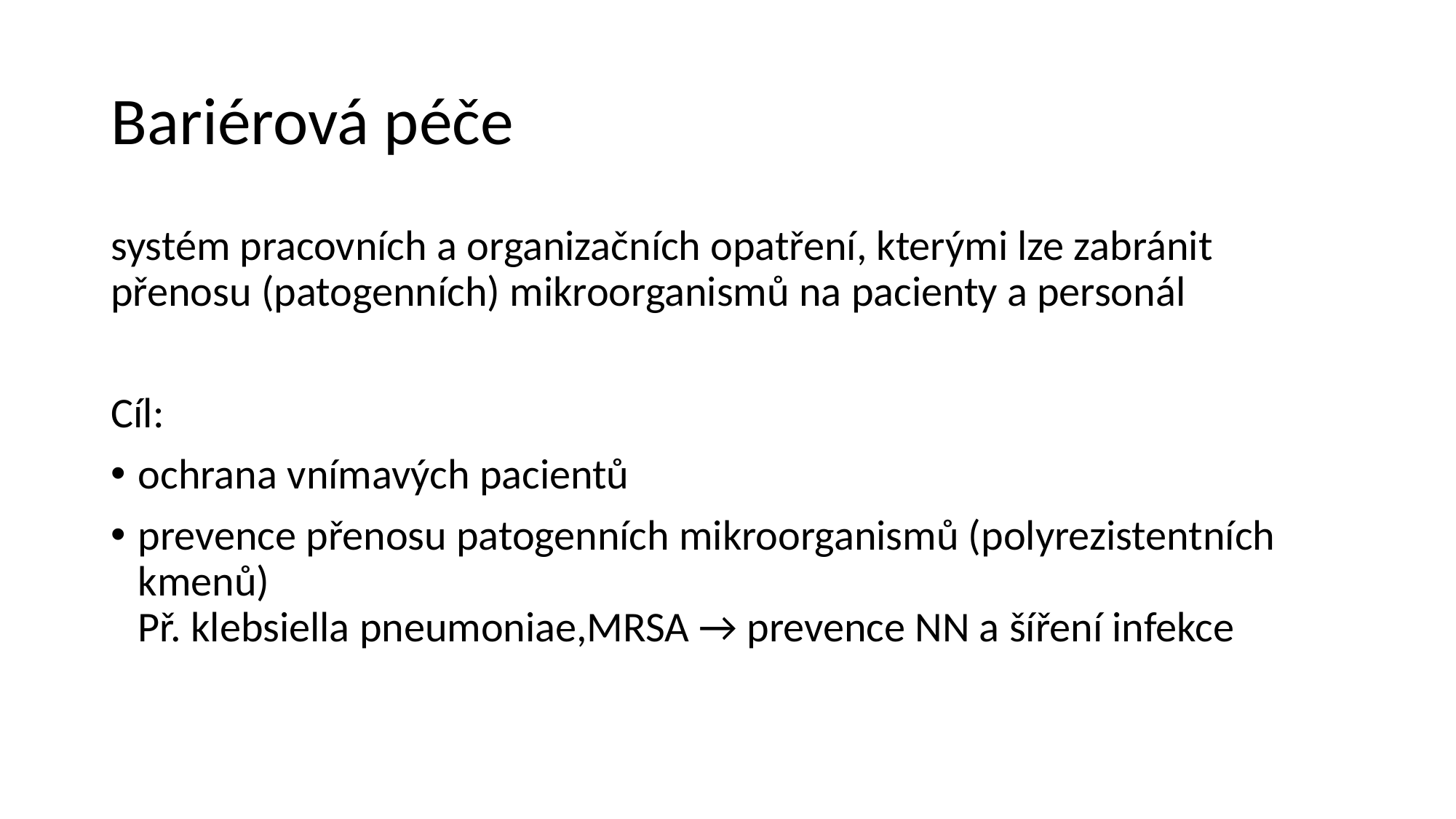

# Bariérová péče
systém pracovních a organizačních opatření, kterými lze zabránit
přenosu (patogenních) mikroorganismů na pacienty a personál

Cíl:
ochrana vnímavých pacientů
prevence přenosu patogenních mikroorganismů (polyrezistentních kmenů)
Př. klebsiella pneumoniae,MRSA → prevence NN a šíření infekce